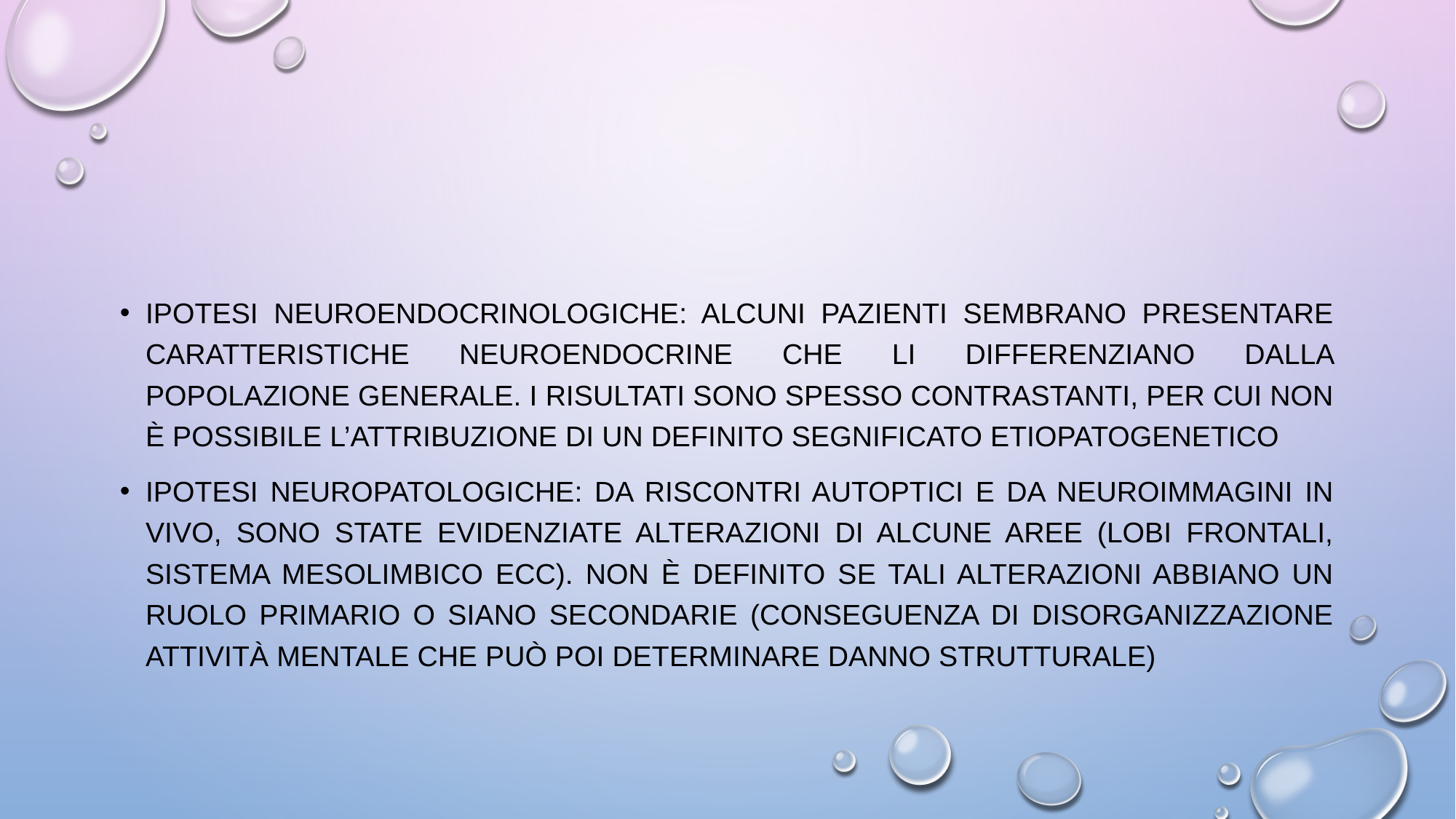

#
Ipotesi neuroendocrinologiche: alcuni pazienti sembrano presentare caratteristiche neuroendocrine che li differenziano dalla popolazione generale. I risultati sono spesso contrastanti, per cui non è possibile l’attribuzione di un definito segnificato etiopatogenetico
Ipotesi neuropatologiche: da riscontri autoptici e da neuroimmagini in vivo, sono state evidenziate alterazioni di alcune aree (lobi frontali, sistema mesolimbico ecc). Non è definito se tali alterazioni abbiano un ruolo primario o siano secondarie (conseguenza di disorganizzazione attività mentale che può poi determinare danno strutturale)